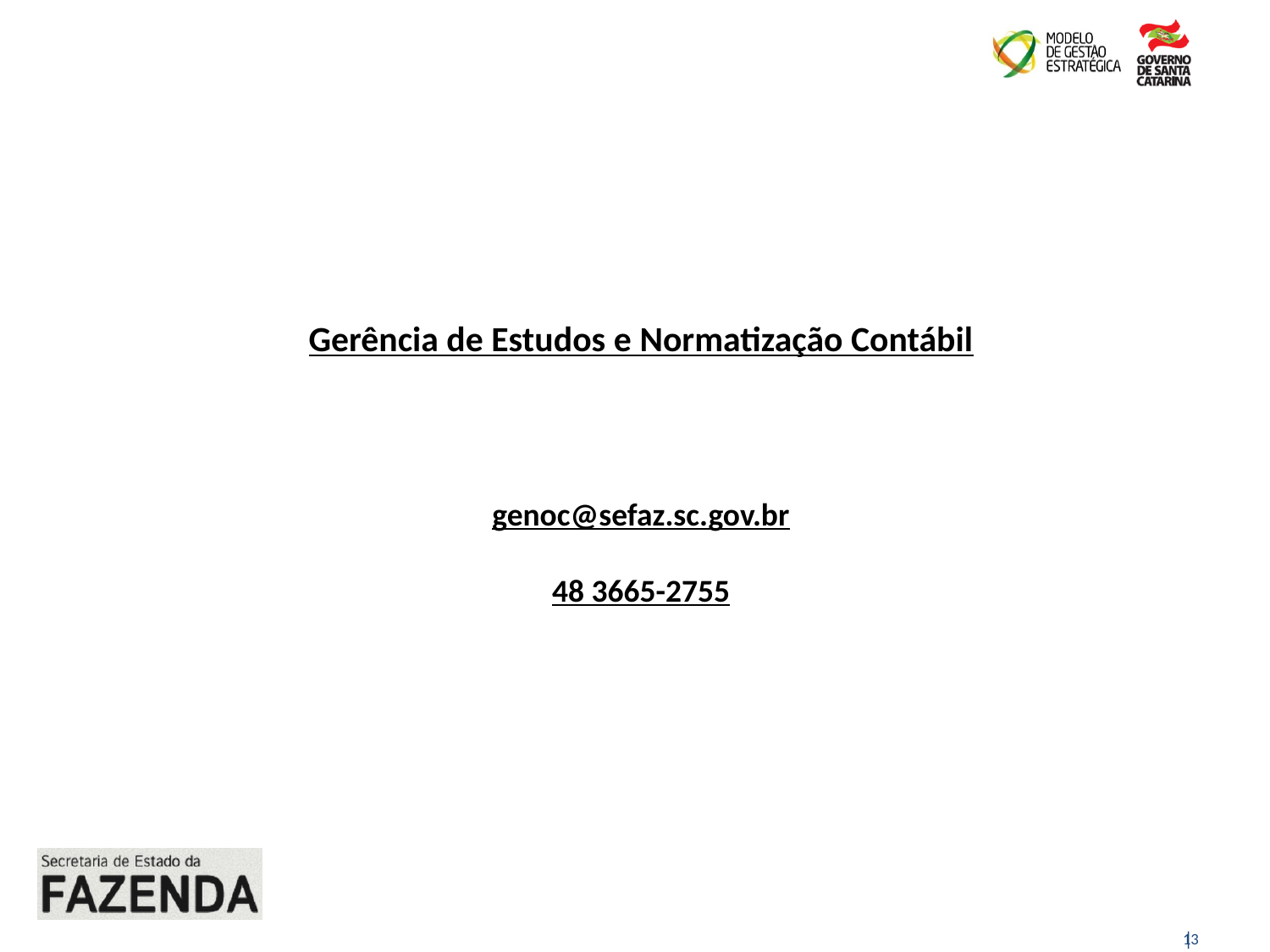

# Gerência de Estudos e Normatização Contábil
genoc@sefaz.sc.gov.br

48 3665-2755